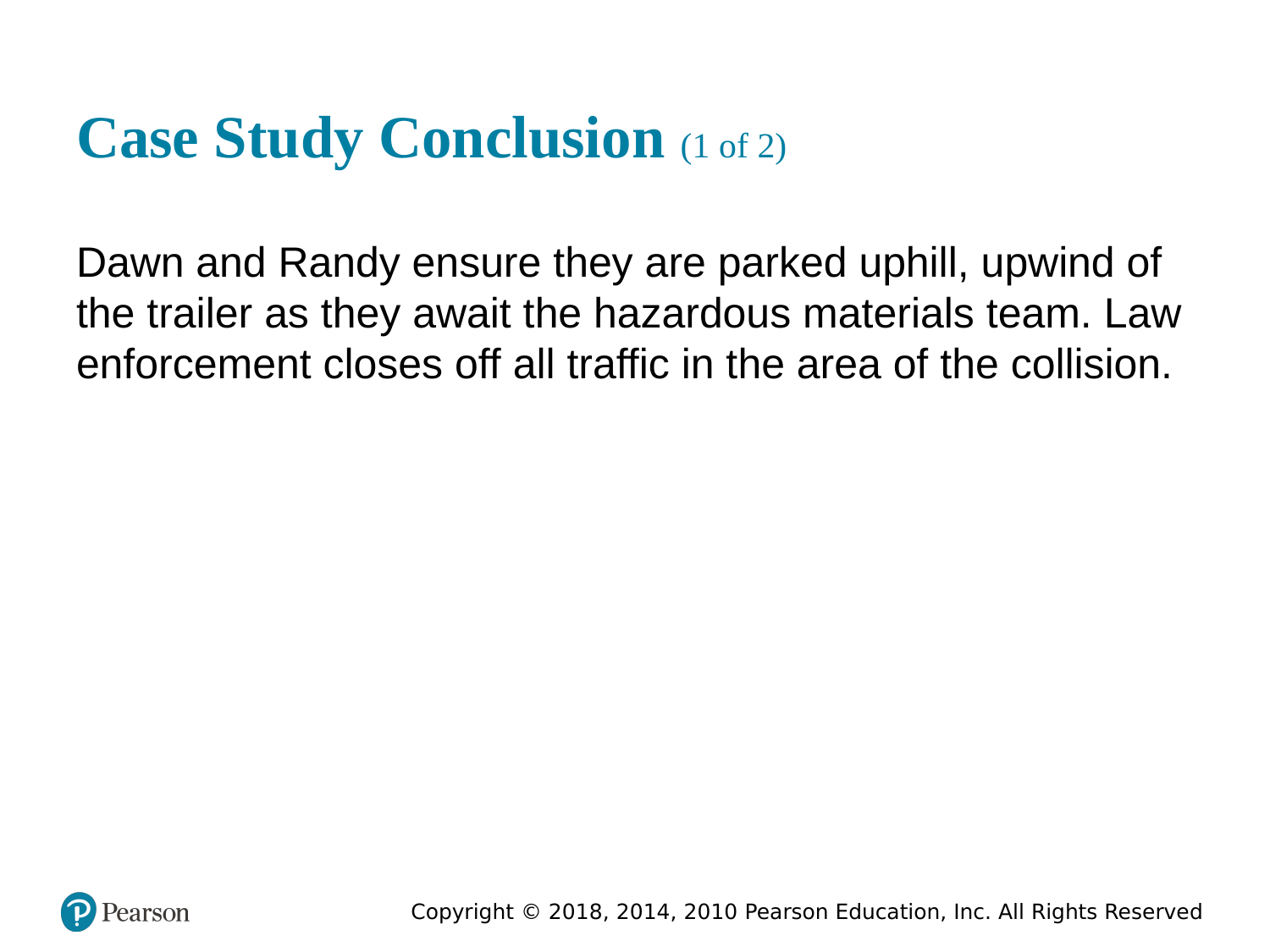

# Case Study Conclusion (1 of 2)
Dawn and Randy ensure they are parked uphill, upwind of the trailer as they await the hazardous materials team. Law enforcement closes off all traffic in the area of the collision.